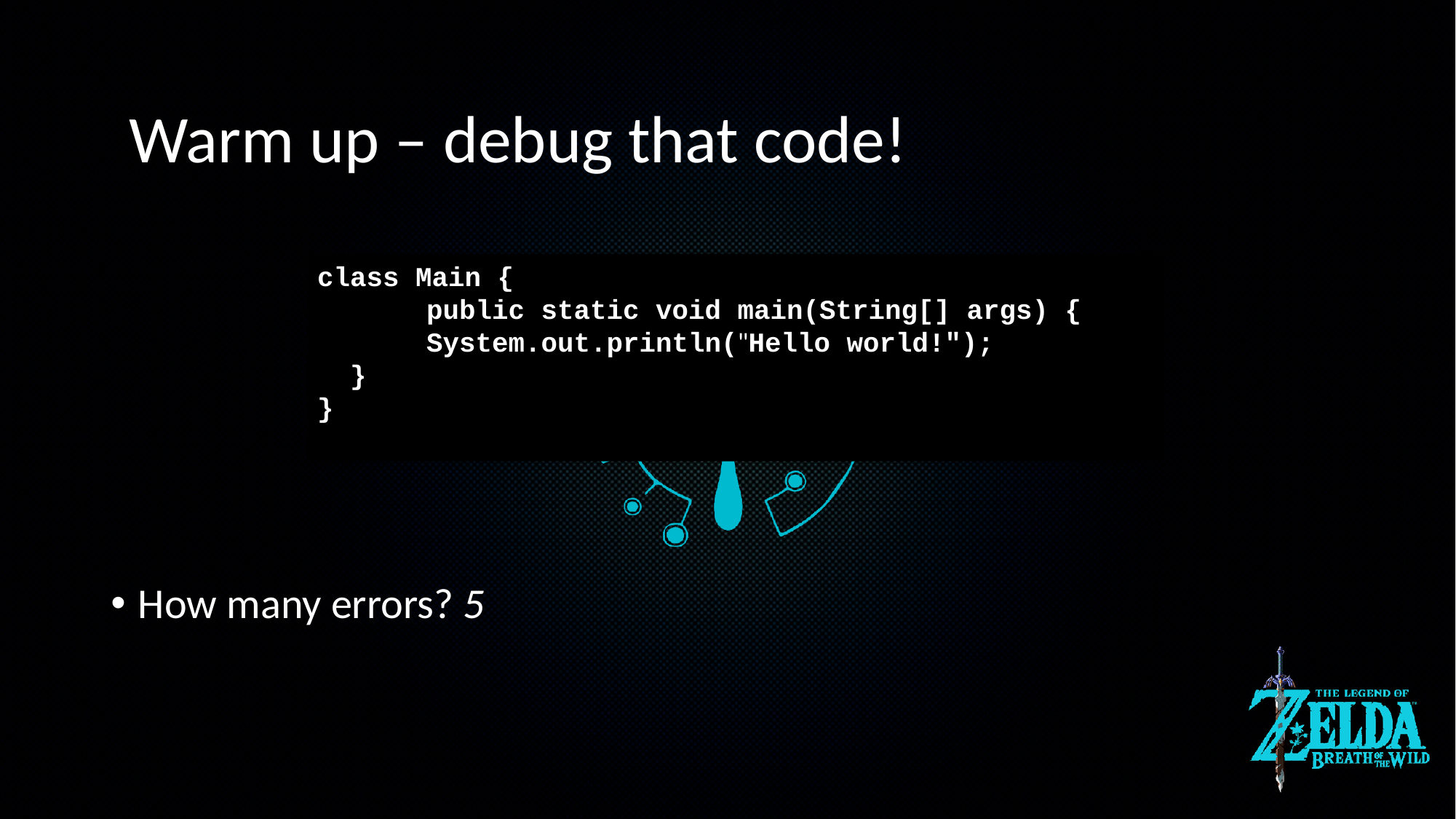

Warm up – debug that code!
class Main {
	public static void main(String[] args) {
	System.out.println("Hello world!");
  }
}

How many errors? 5